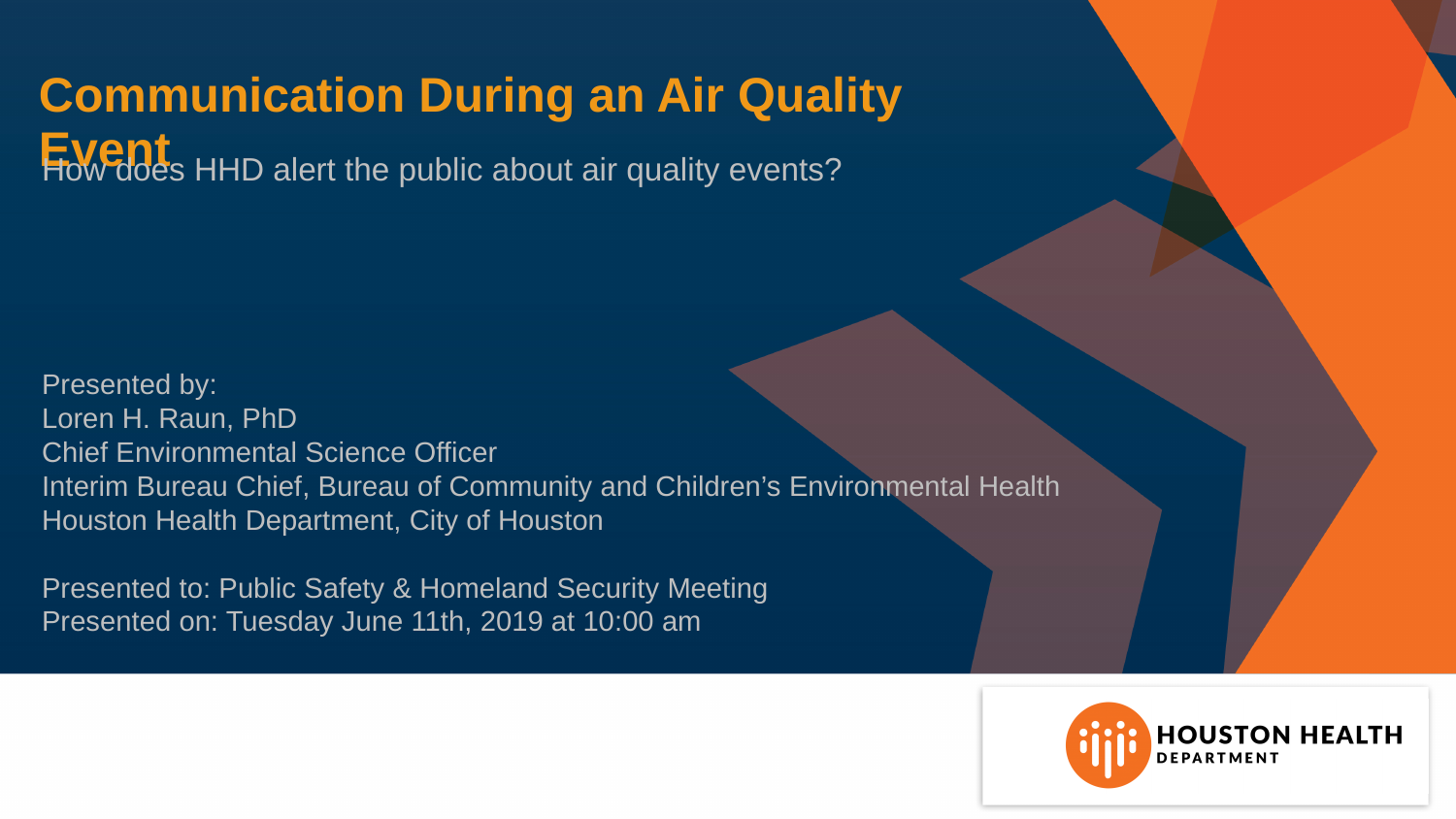

# Communication During an Air Quality Event
How does HHD alert the public about air quality events?
Presented by:
Loren H. Raun, PhD
Chief Environmental Science Officer
Interim Bureau Chief, Bureau of Community and Children’s Environmental Health
Houston Health Department, City of Houston

Presented to: Public Safety & Homeland Security Meeting
Presented on: Tuesday June 11th, 2019 at 10:00 am